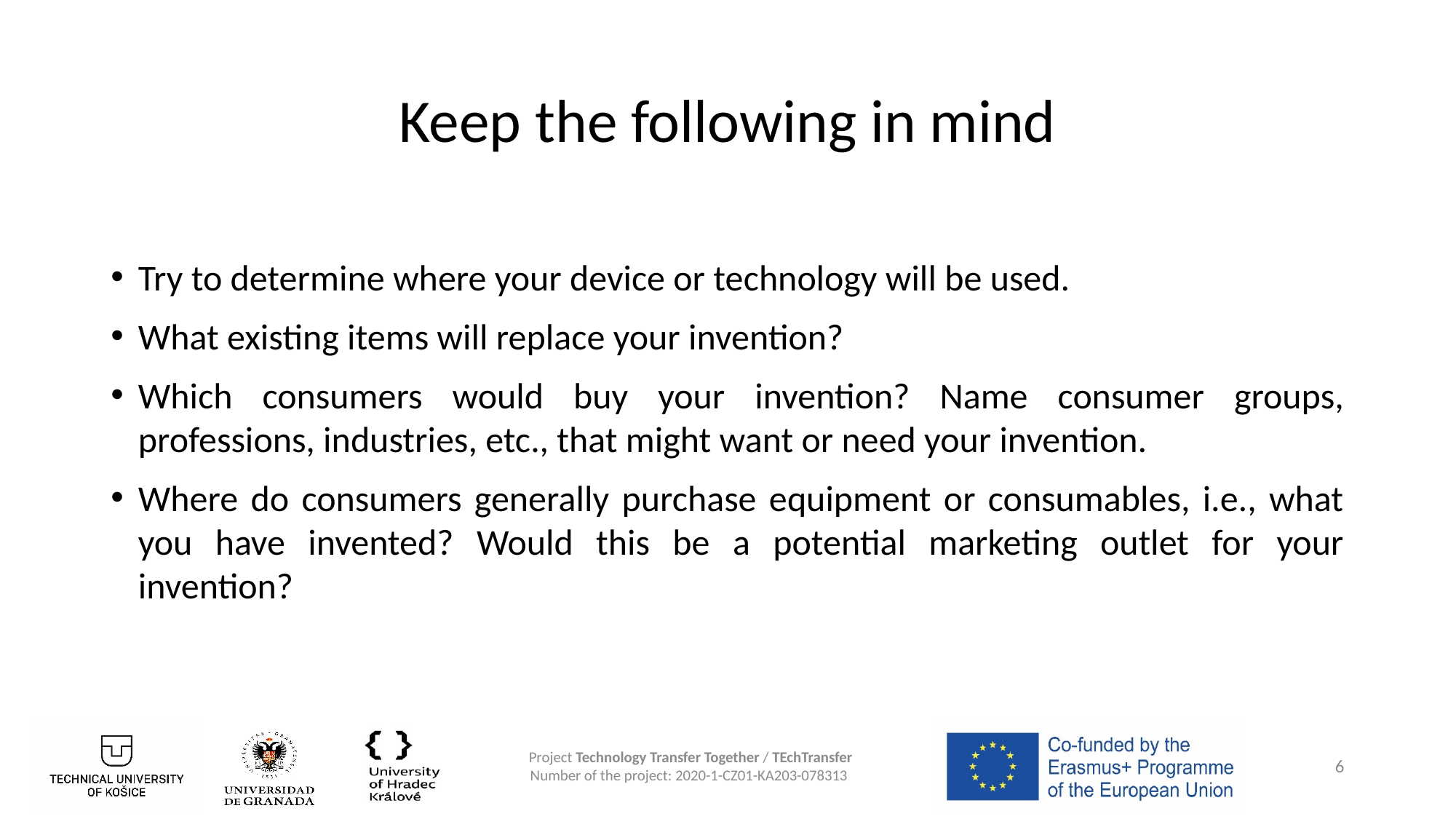

# Keep the following in mind

Try to determine where your device or technology will be used.
What existing items will replace your invention?
Which consumers would buy your invention? Name consumer groups, professions, industries, etc., that might want or need your invention.
Where do consumers generally purchase equipment or consumables, i.e., what you have invented? Would this be a potential marketing outlet for your invention?

6
Project Technology Transfer Together / TEchTransfer
Number of the project: 2020-1-CZ01-KA203-078313